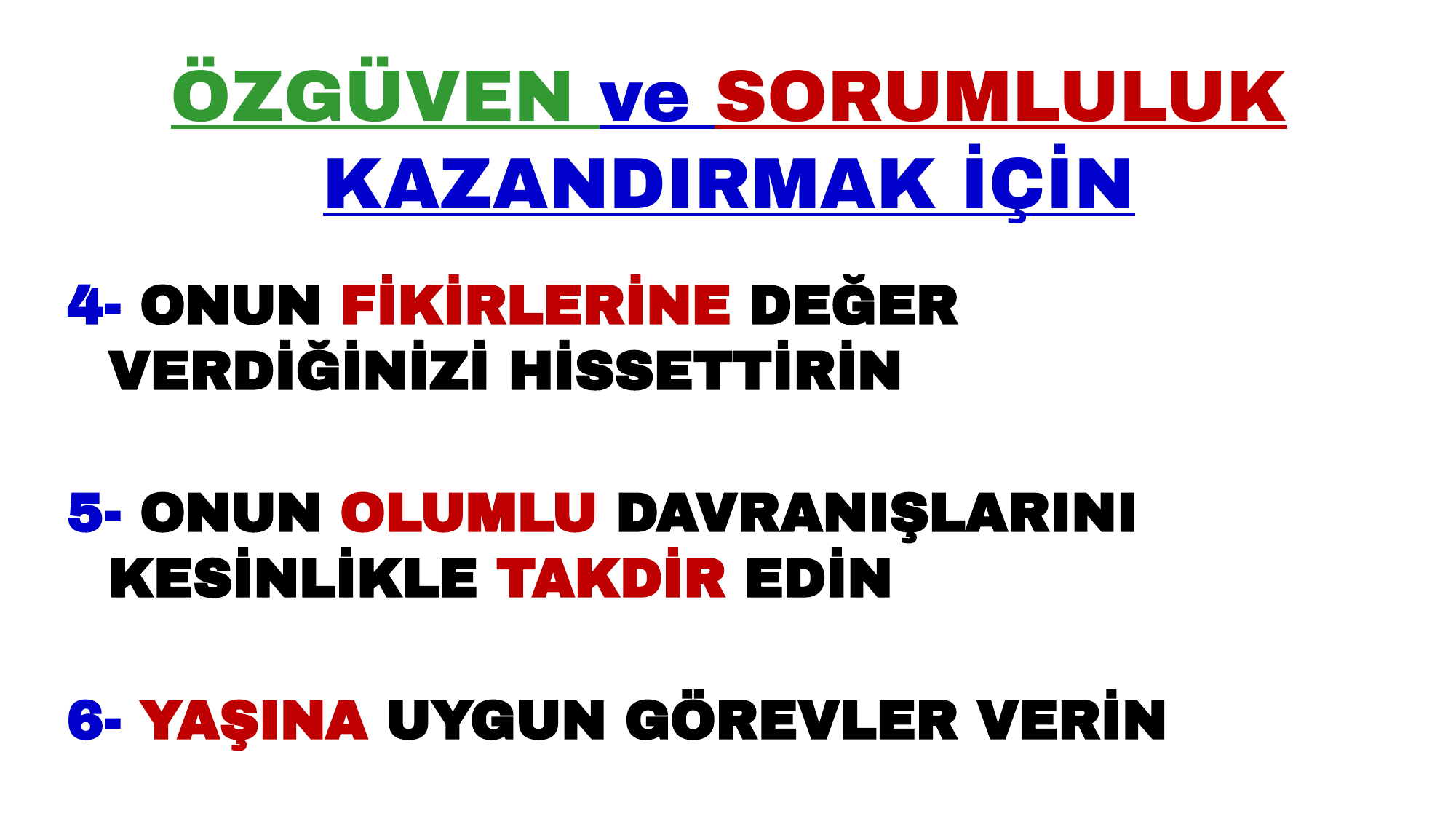

# ÖZGÜVEN ve SORUMLULUK KAZANDIRMAK İÇİN
4- ONUN FİKİRLERİNE DEĞER VERDİĞİNİZİ HİSSETTİRİN
5- ONUN OLUMLU DAVRANIŞLARINI KESİNLİKLE TAKDİR EDİN
6- YAŞINA UYGUN GÖREVLER VERİN